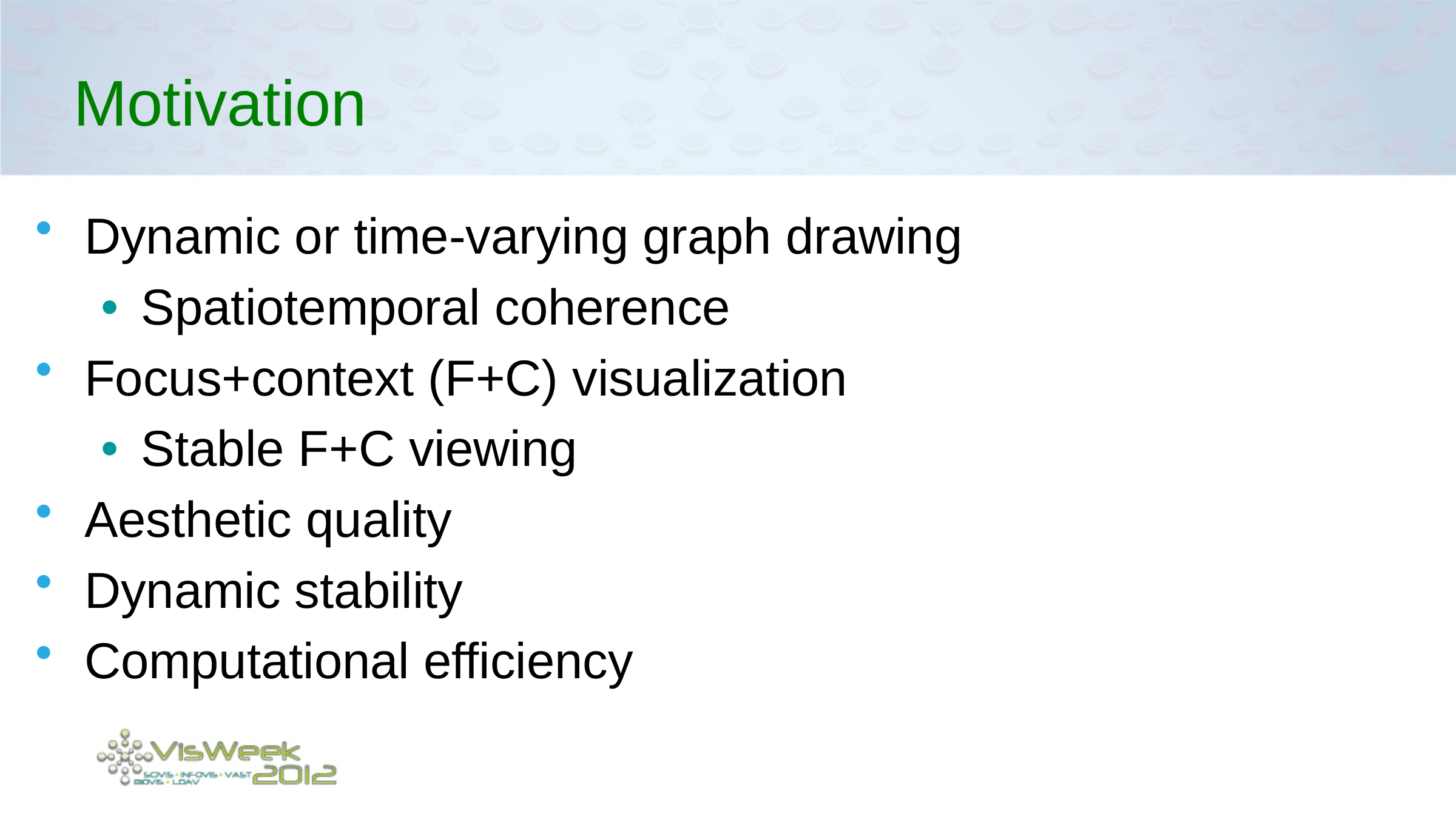

# Motivation
Dynamic or time-varying graph drawing
Spatiotemporal coherence
Focus+context (F+C) visualization
Stable F+C viewing
Aesthetic quality
Dynamic stability
Computational efficiency